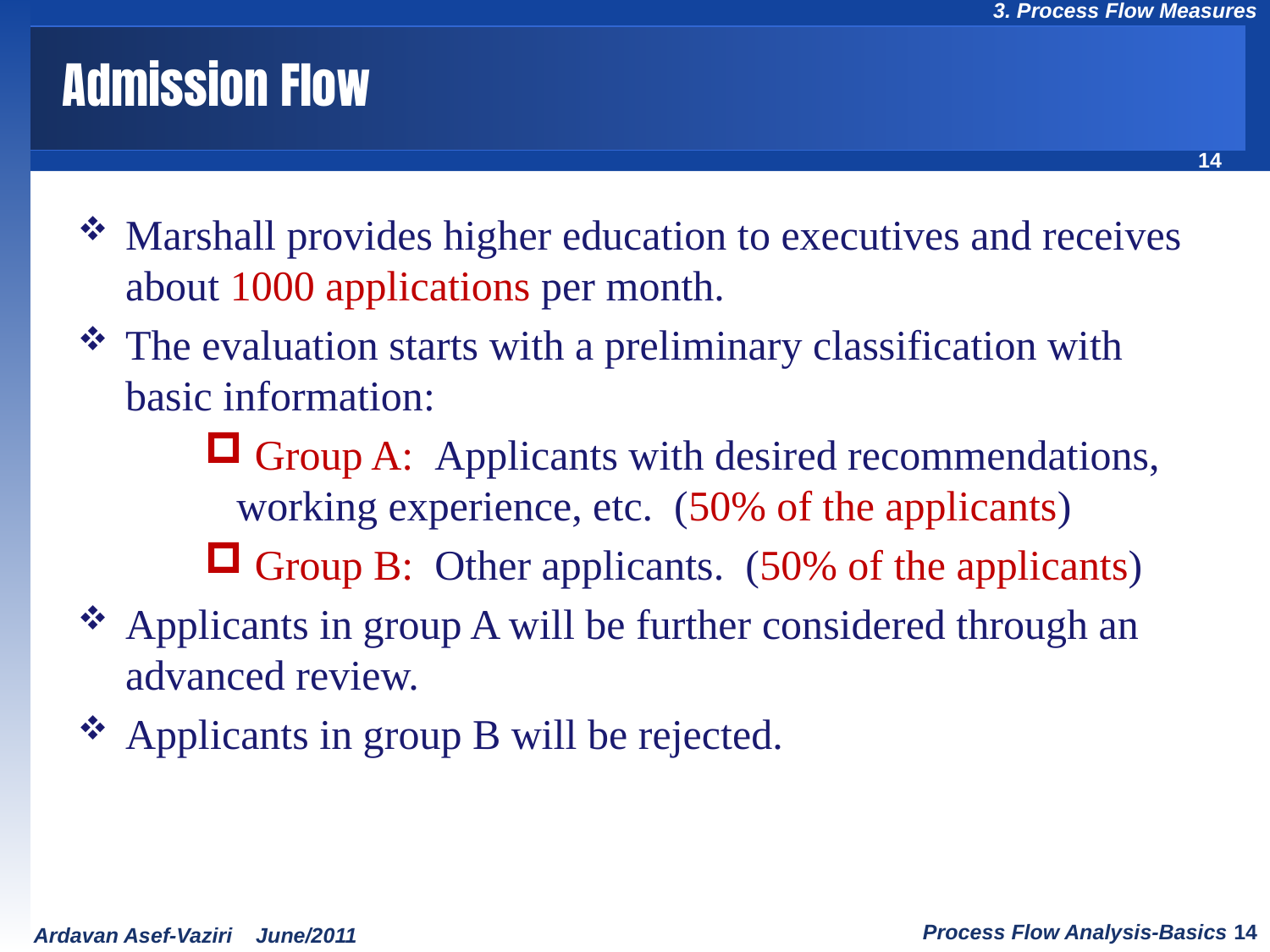

# Admission Flow
Marshall provides higher education to executives and receives about 1000 applications per month.
The evaluation starts with a preliminary classification with basic information:
 Group A:  Applicants with desired recommendations, working experience, etc.  (50% of the applicants)
 Group B:  Other applicants.  (50% of the applicants)
Applicants in group A will be further considered through an advanced review.
Applicants in group B will be rejected.